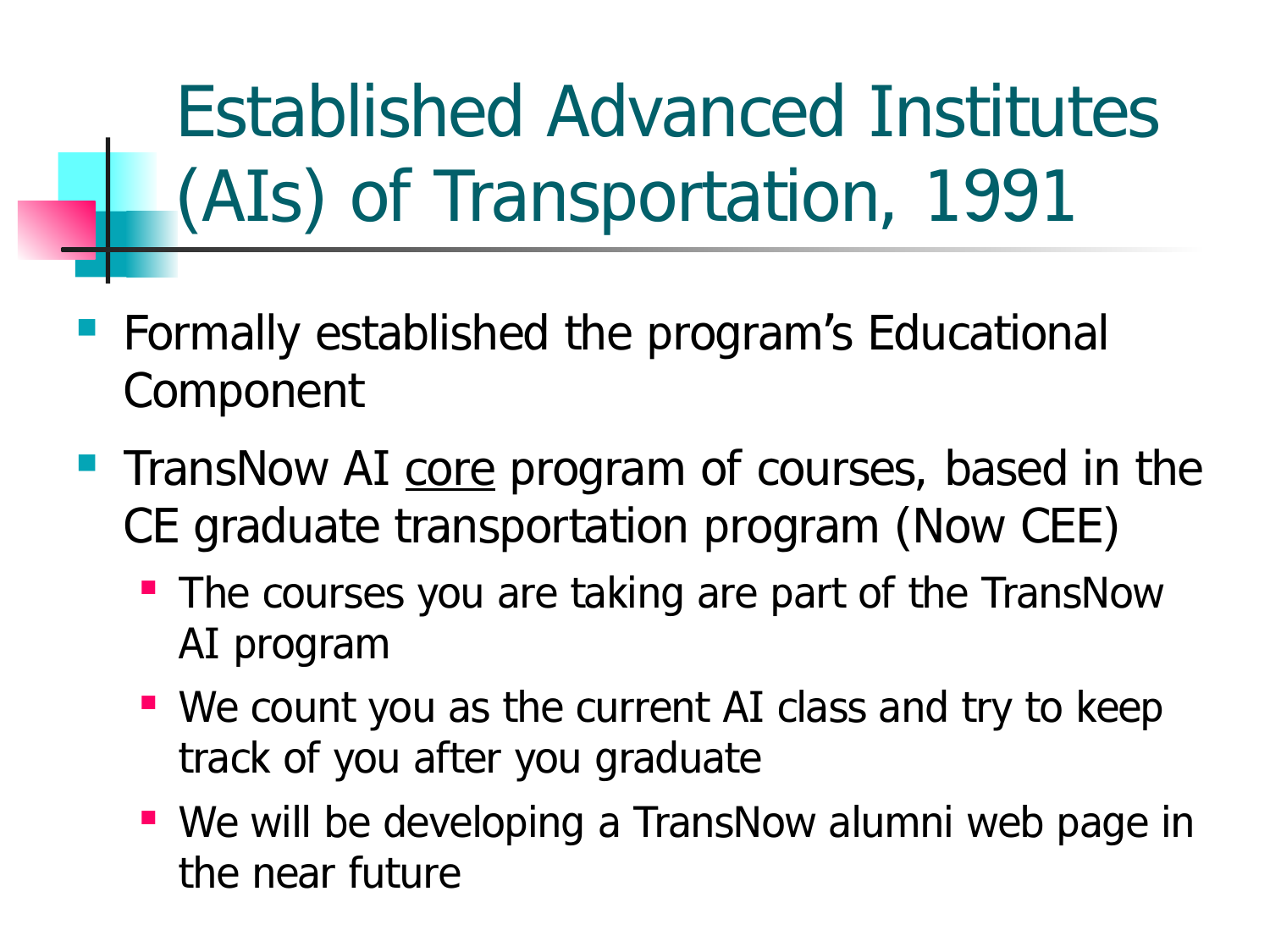

# Established Advanced Institutes (AIs) of Transportation, 1991
Formally established the program’s Educational Component
TransNow AI core program of courses, based in the CE graduate transportation program (Now CEE)
The courses you are taking are part of the TransNow AI program
We count you as the current AI class and try to keep track of you after you graduate
We will be developing a TransNow alumni web page in the near future